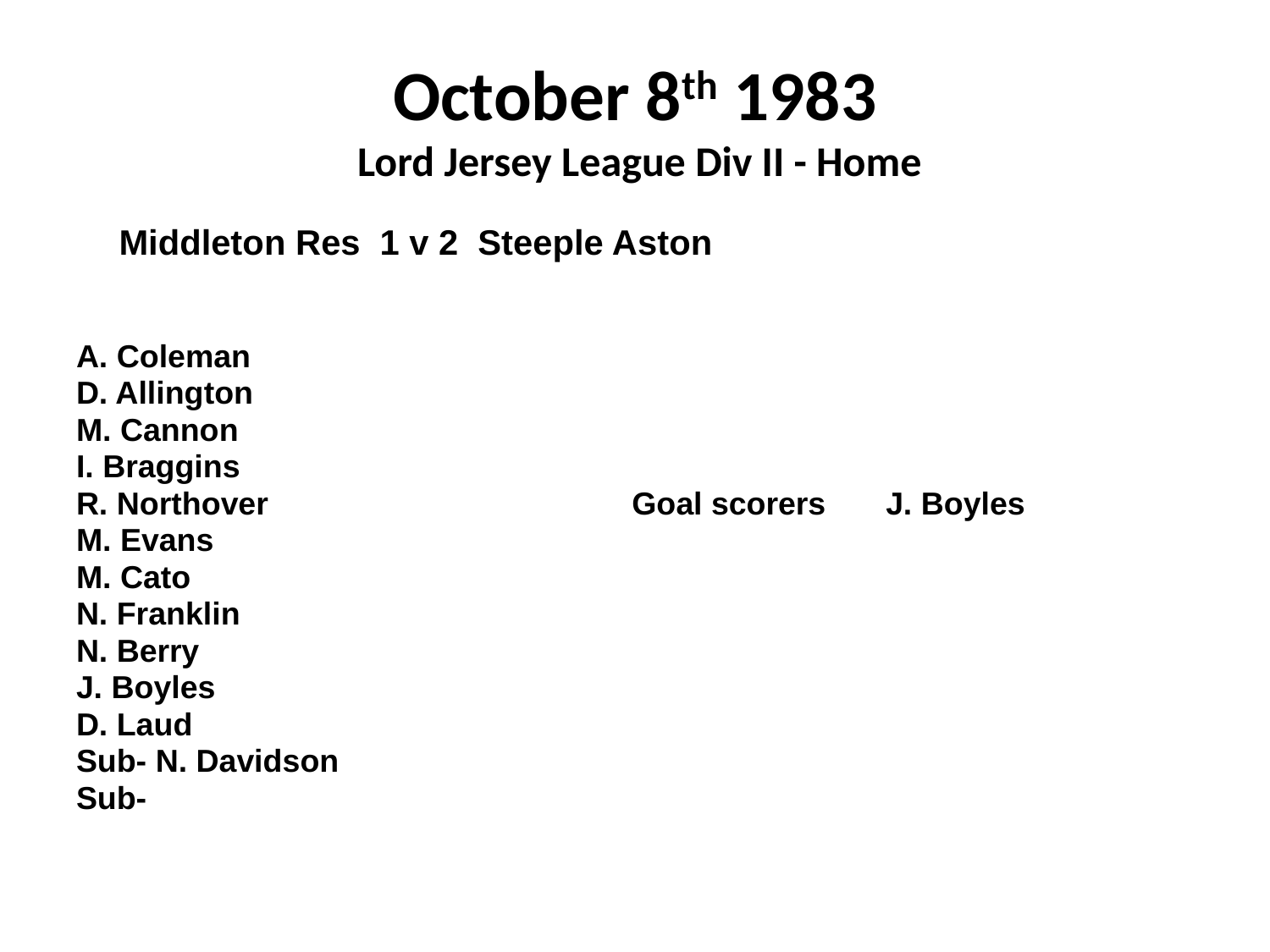

# October 8th 1983 Lord Jersey League Div II - Home
    Middleton Res  1 v 2  Steeple Aston

A. Coleman
D. Allington
M. Cannon
I. Braggins
R. Northover			Goal scorers	J. Boyles
M. Evans
M. Cato
N. Franklin
N. Berry
J. Boyles
D. Laud
Sub- N. Davidson
Sub-